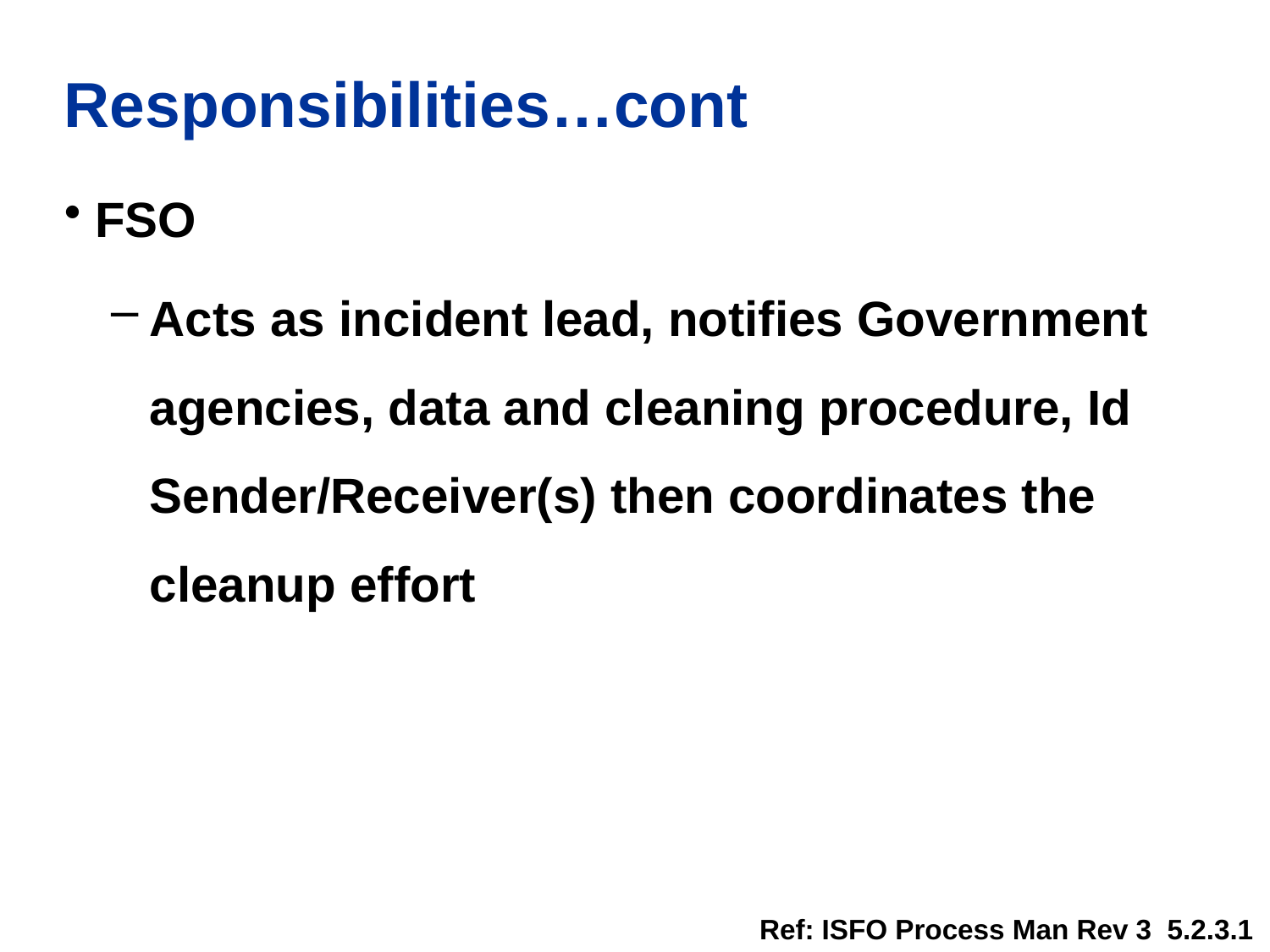

# Responsibilities…cont
FSO
Acts as incident lead, notifies Government agencies, data and cleaning procedure, Id Sender/Receiver(s) then coordinates the cleanup effort

Ref: ISFO Process Man Rev 3  5.2.3.1